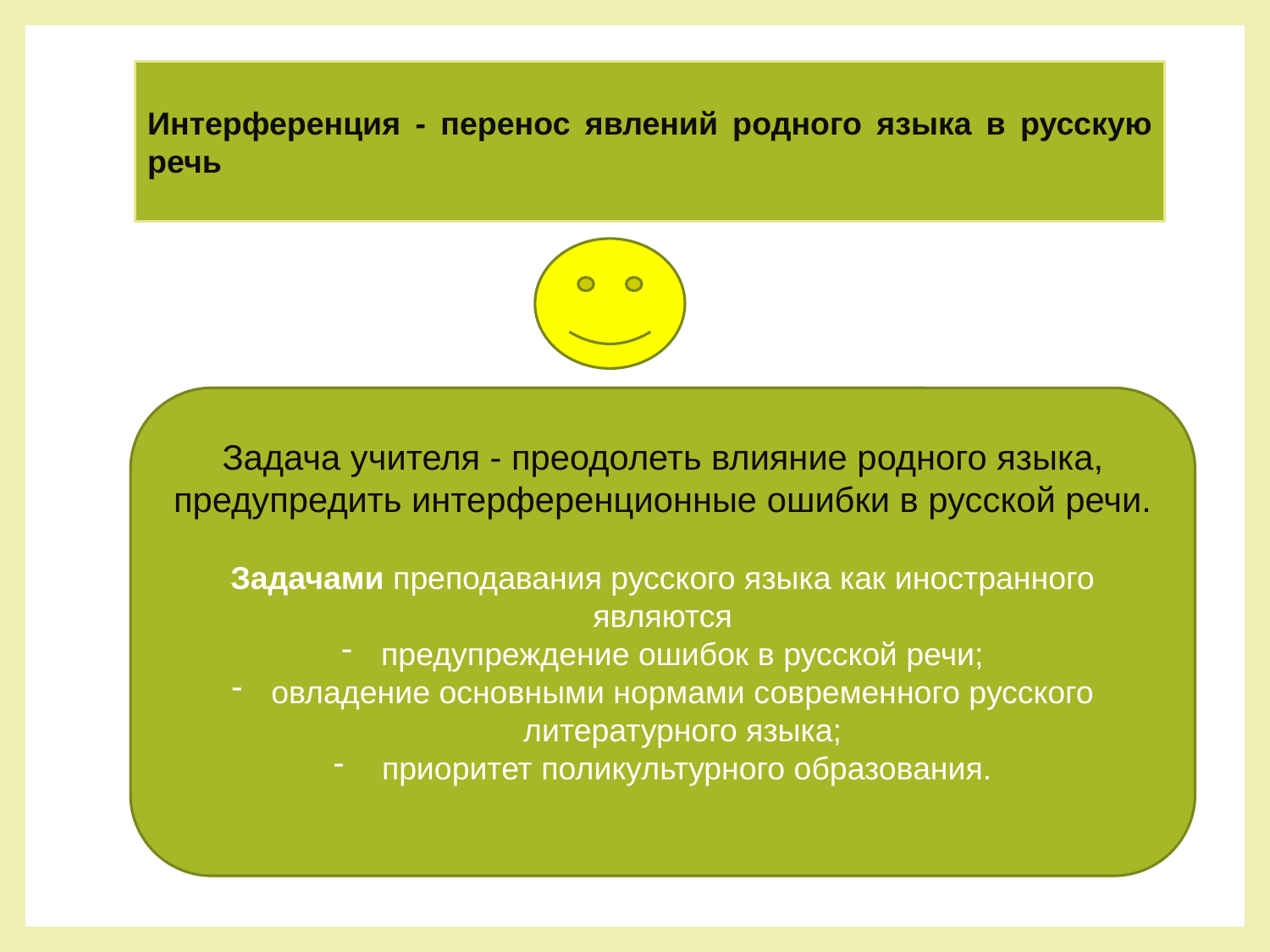

Интерференция - перенос явлений родного языка в русскую речь

Задача учителя - преодолеть влияние родного языка, предупредить интерференционные ошибки в русской речи.

Задачами преподавания русского языка как иностранного являются
предупреждение ошибок в русской речи;
овладение основными нормами современного русского литературного языка;
 приоритет поликультурного образования.